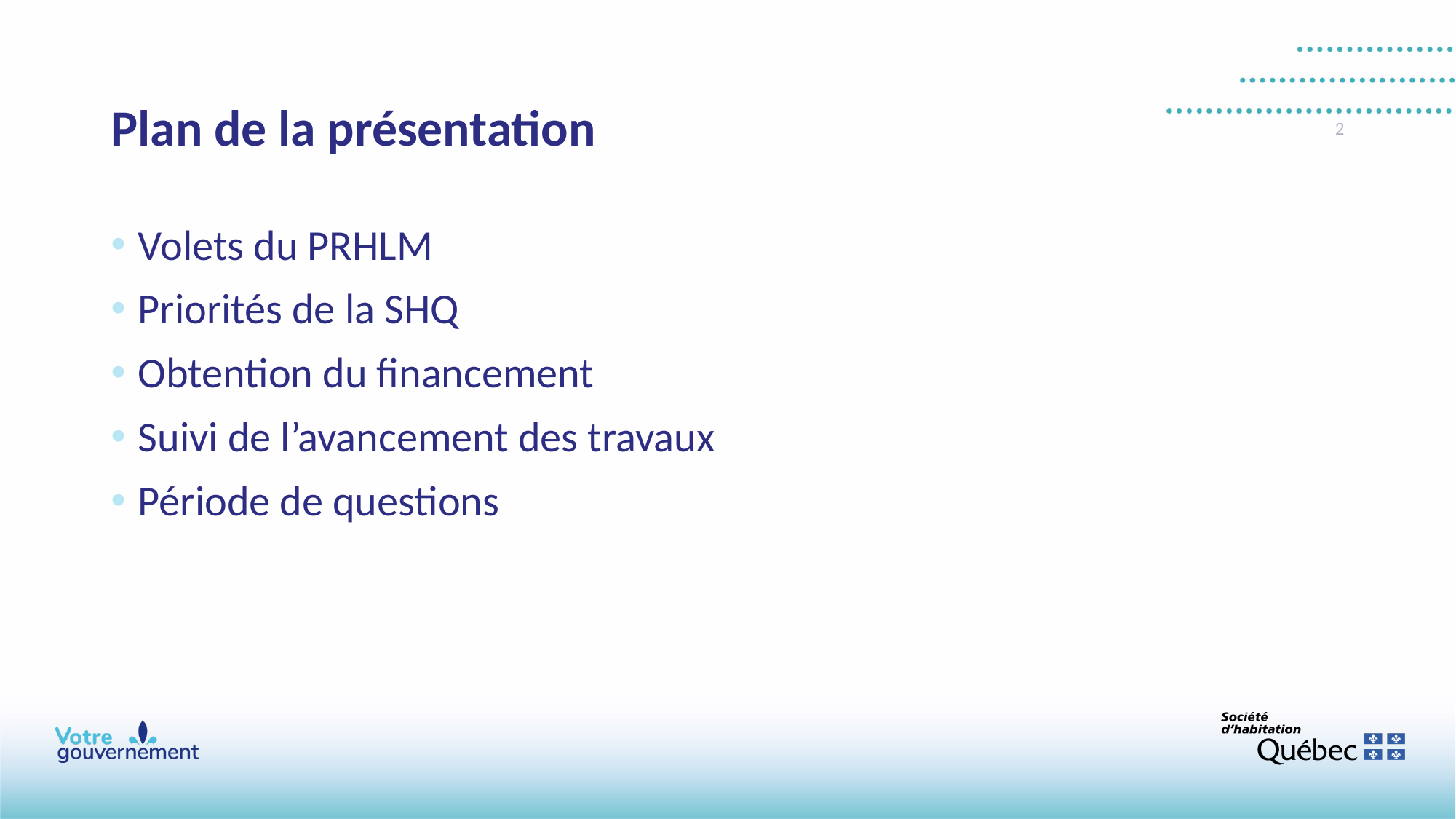

# Plan de la présentation
2
Volets du PRHLM
Priorités de la SHQ
Obtention du financement
Suivi de l’avancement des travaux
Période de questions